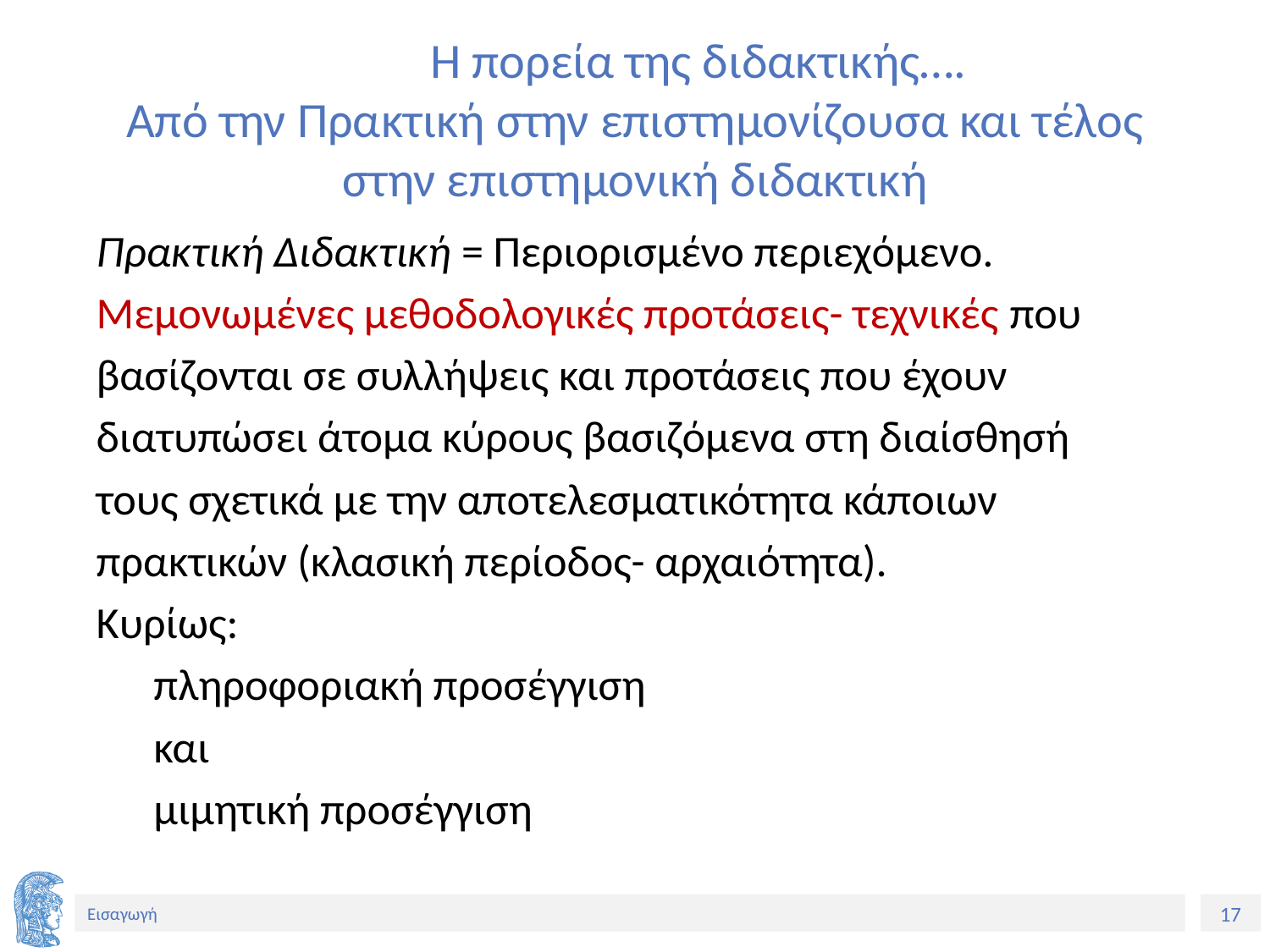

# Η πορεία της διδακτικής…. Από την Πρακτική στην επιστημονίζουσα και τέλος στην επιστημονική διδακτική
Πρακτική Διδακτική = Περιορισμένο περιεχόμενο.
Μεμονωμένες μεθοδολογικές προτάσεις- τεχνικές που
βασίζονται σε συλλήψεις και προτάσεις που έχουν
διατυπώσει άτομα κύρους βασιζόμενα στη διαίσθησή
τους σχετικά με την αποτελεσματικότητα κάποιων
πρακτικών (κλασική περίοδος- αρχαιότητα).
Κυρίως:
		πληροφοριακή προσέγγιση
				και
		μιμητική προσέγγιση